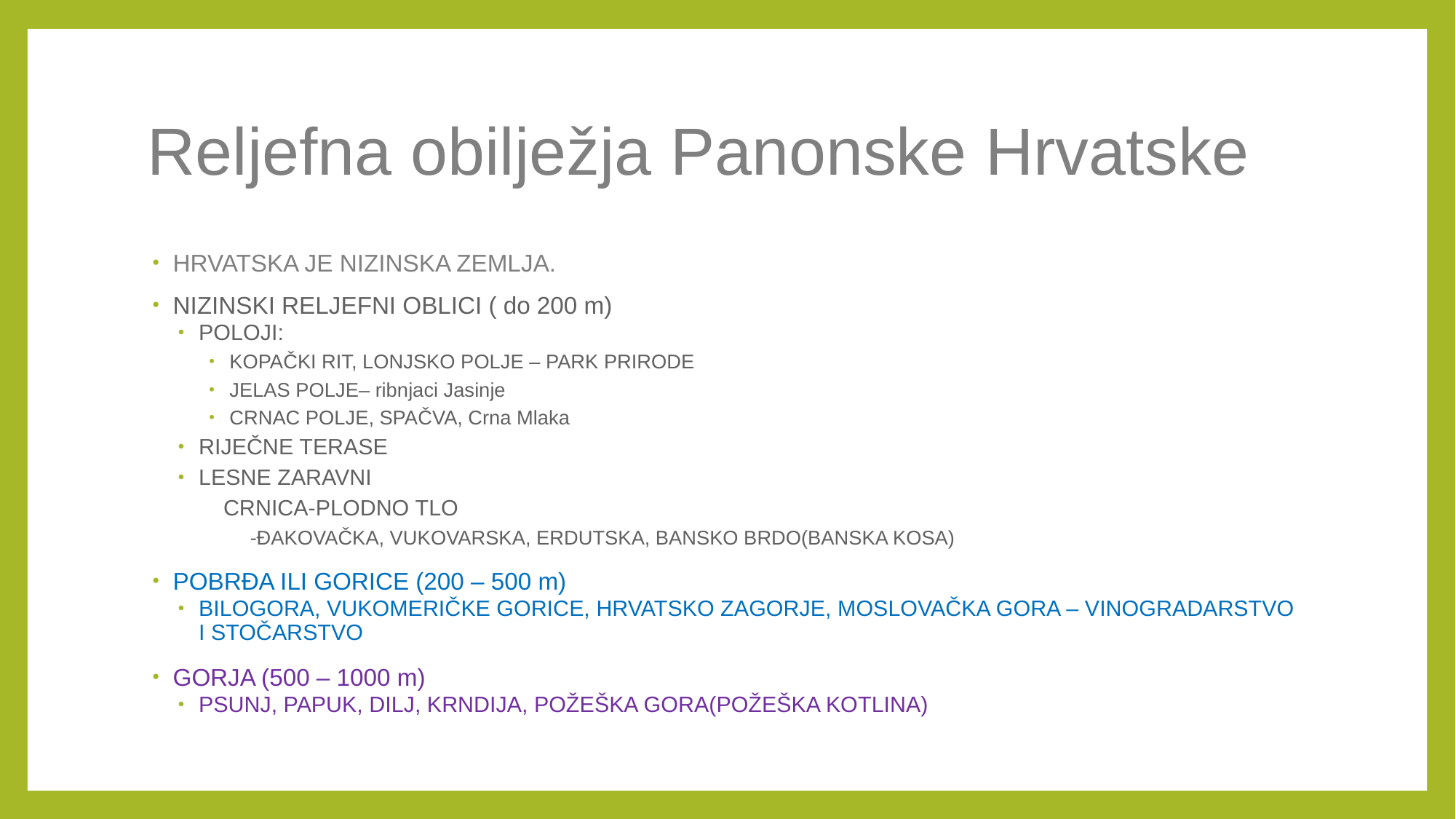

# Reljefna obilježja Panonske Hrvatske
HRVATSKA JE NIZINSKA ZEMLJA.
NIZINSKI RELJEFNI OBLICI ( do 200 m)
POLOJI:
KOPAČKI RIT, LONJSKO POLJE – PARK PRIRODE
JELAS POLJE– ribnjaci Jasinje
CRNAC POLJE, SPAČVA, Crna Mlaka
RIJEČNE TERASE
LESNE ZARAVNI
    CRNICA-PLODNO TLO
-ĐAKOVAČKA, VUKOVARSKA, ERDUTSKA, BANSKO BRDO(BANSKA KOSA)
POBRĐA ILI GORICE (200 – 500 m)
BILOGORA, VUKOMERIČKE GORICE, HRVATSKO ZAGORJE, MOSLOVAČKA GORA – VINOGRADARSTVO I STOČARSTVO
GORJA (500 – 1000 m)
PSUNJ, PAPUK, DILJ, KRNDIJA, POŽEŠKA GORA(POŽEŠKA KOTLINA)